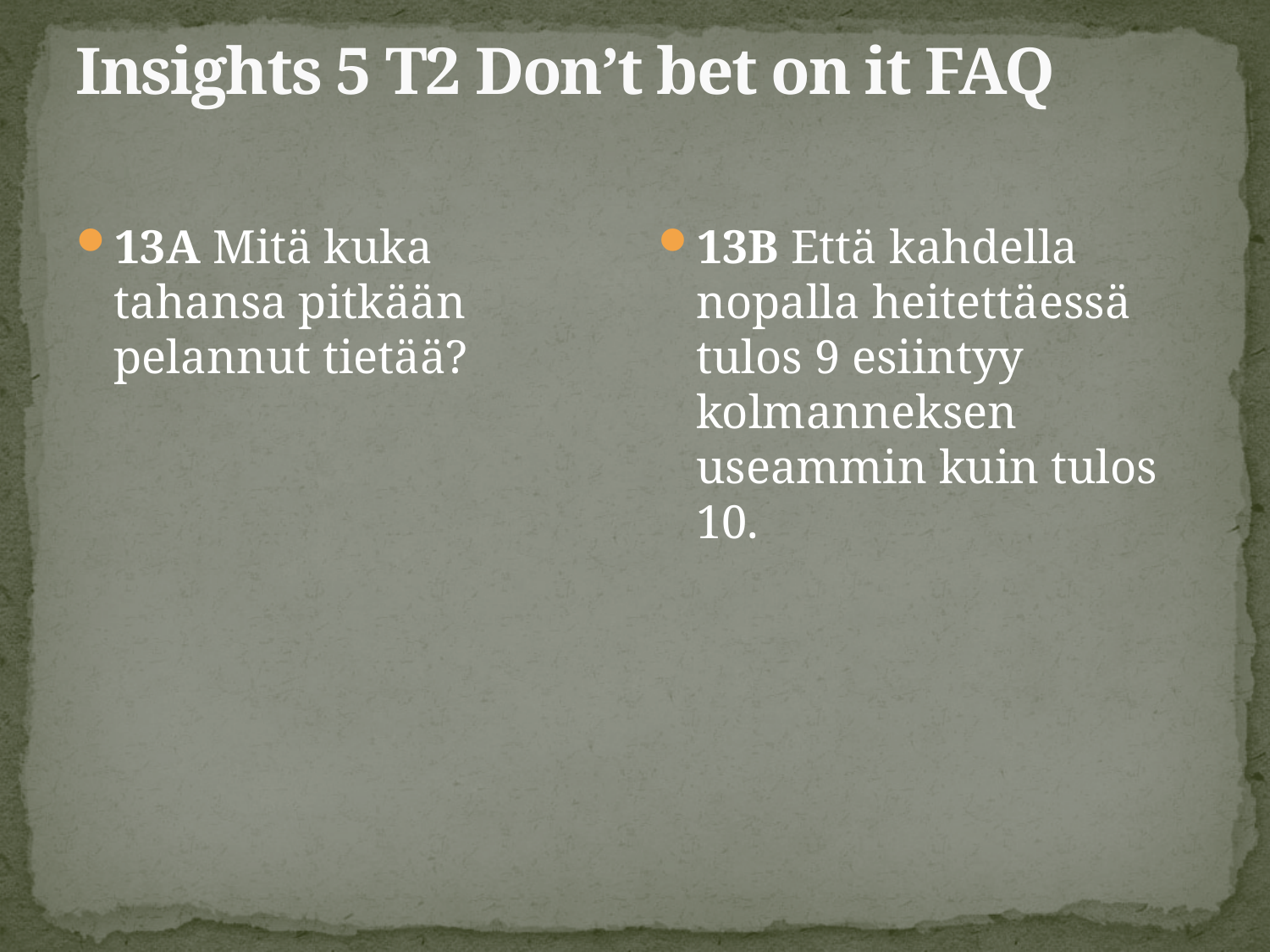

# Insights 5 T2 Don’t bet on it FAQ
13A Mitä kuka tahansa pitkään pelannut tietää?
13B Että kahdella nopalla heitettäessä tulos 9 esiintyy kolmanneksen useammin kuin tulos 10.